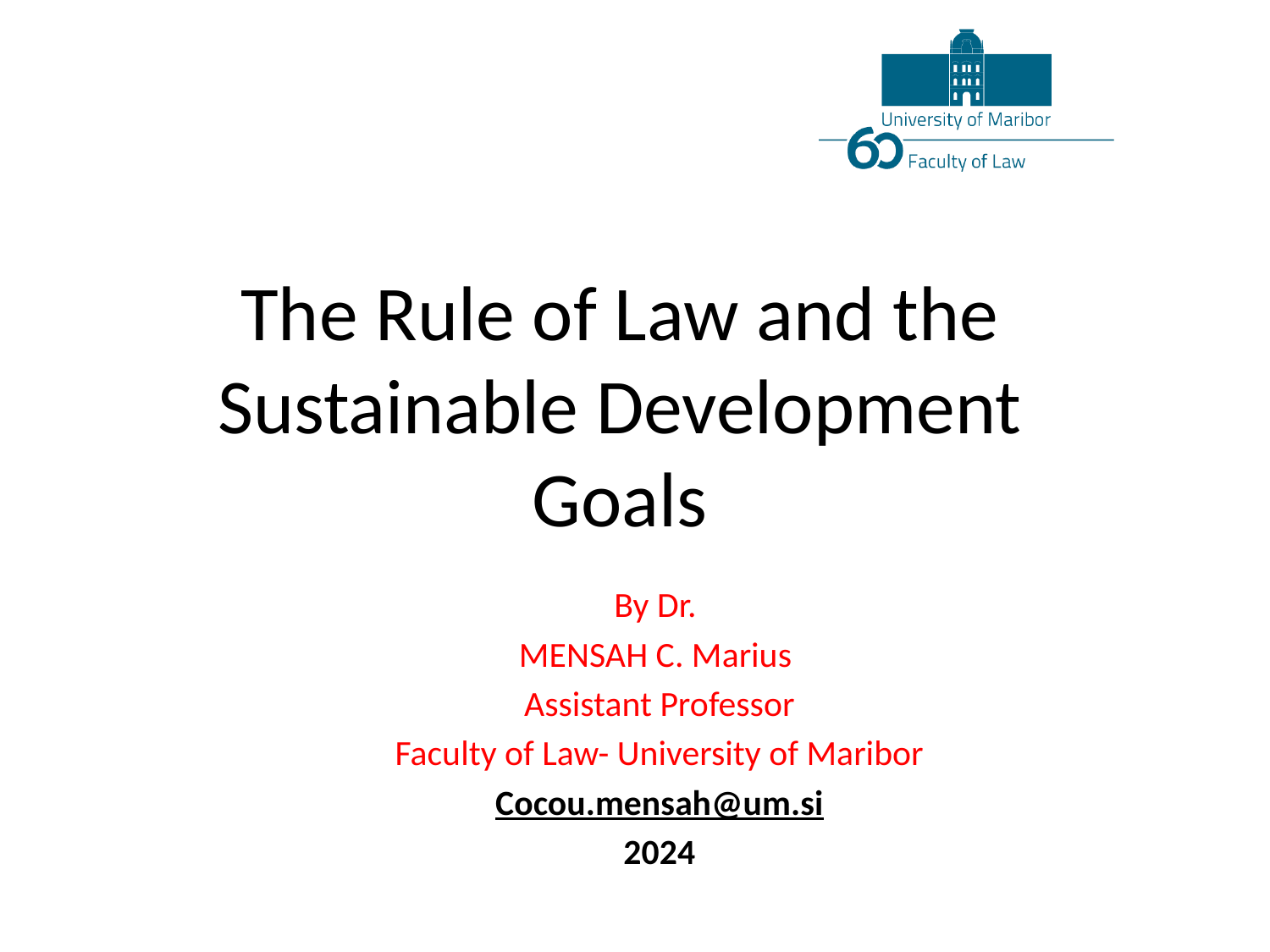

# The Rule of Law and the Sustainable Development Goals
By Dr.
MENSAH C. Marius
Assistant Professor
Faculty of Law- University of Maribor
Cocou.mensah@um.si
2024